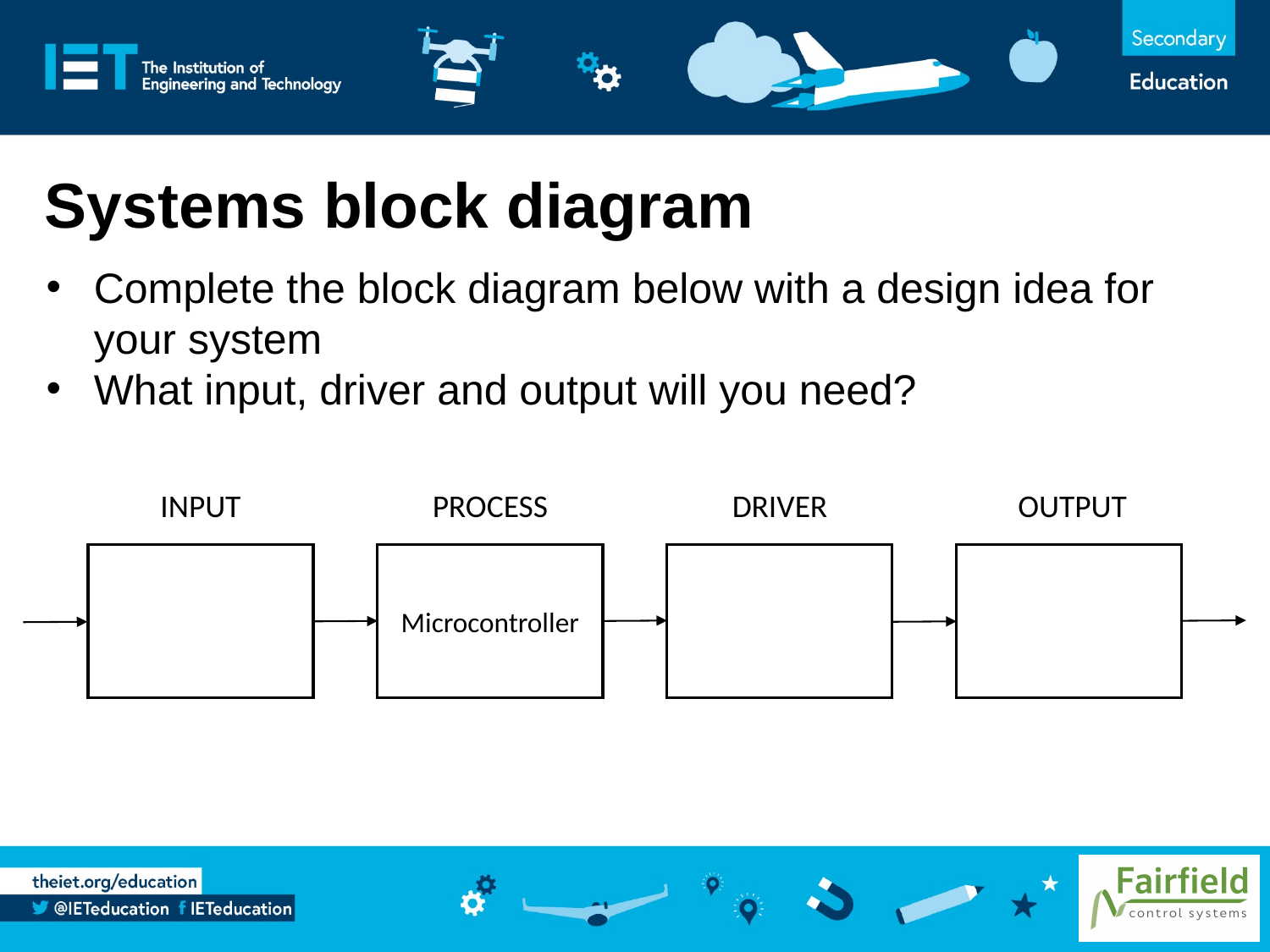

# Systems block diagram
Complete the block diagram below with a design idea for your system
What input, driver and output will you need?
INPUT
PROCESS
DRIVER
OUTPUT
Microcontroller